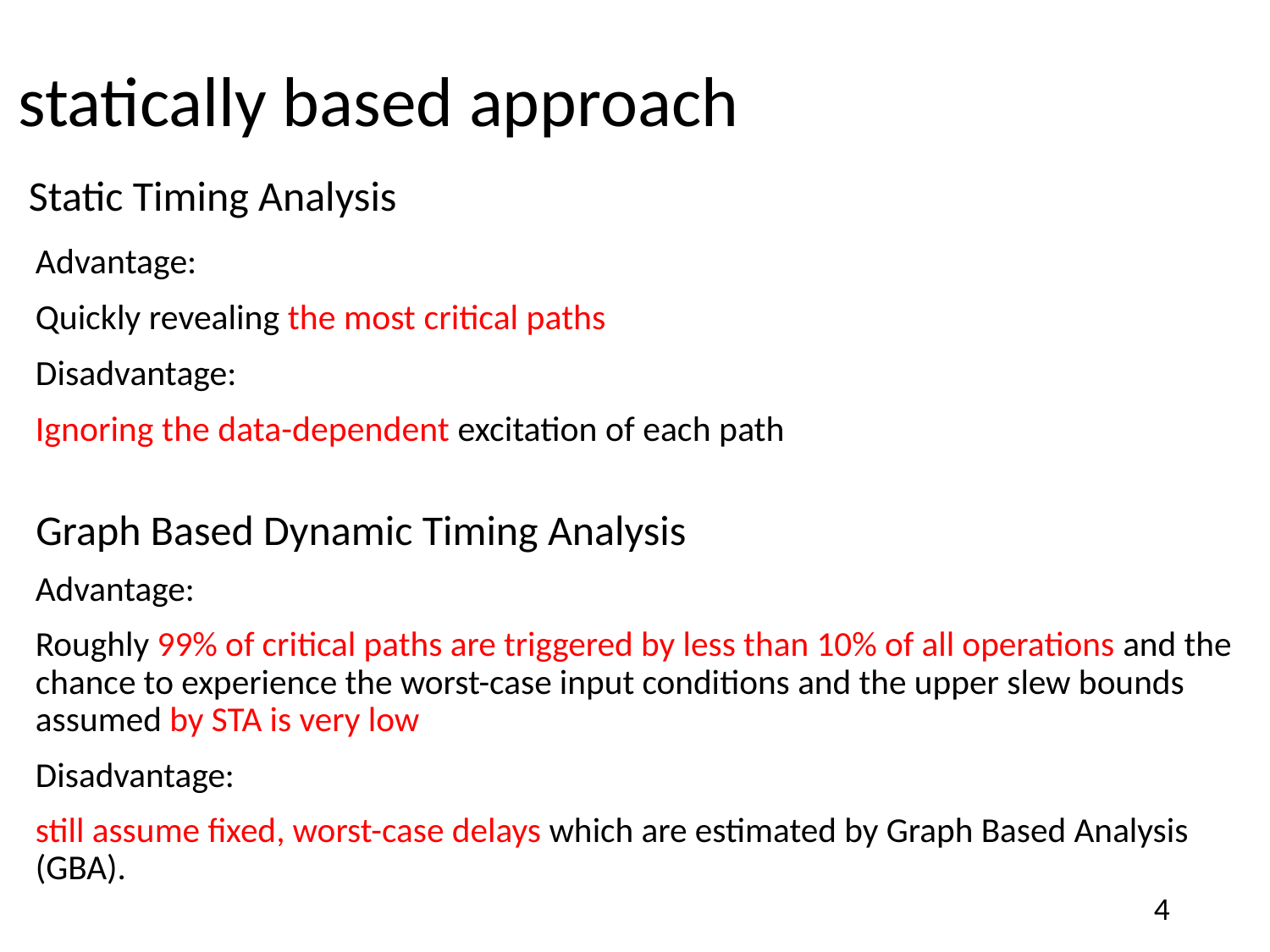

# statically based approach
Static Timing Analysis
Advantage:
Quickly revealing the most critical paths
Disadvantage:
Ignoring the data-dependent excitation of each path
Graph Based Dynamic Timing Analysis
Advantage:
Roughly 99% of critical paths are triggered by less than 10% of all operations and the chance to experience the worst-case input conditions and the upper slew bounds assumed by STA is very low
Disadvantage:
still assume ﬁxed, worst-case delays which are estimated by Graph Based Analysis (GBA).
4